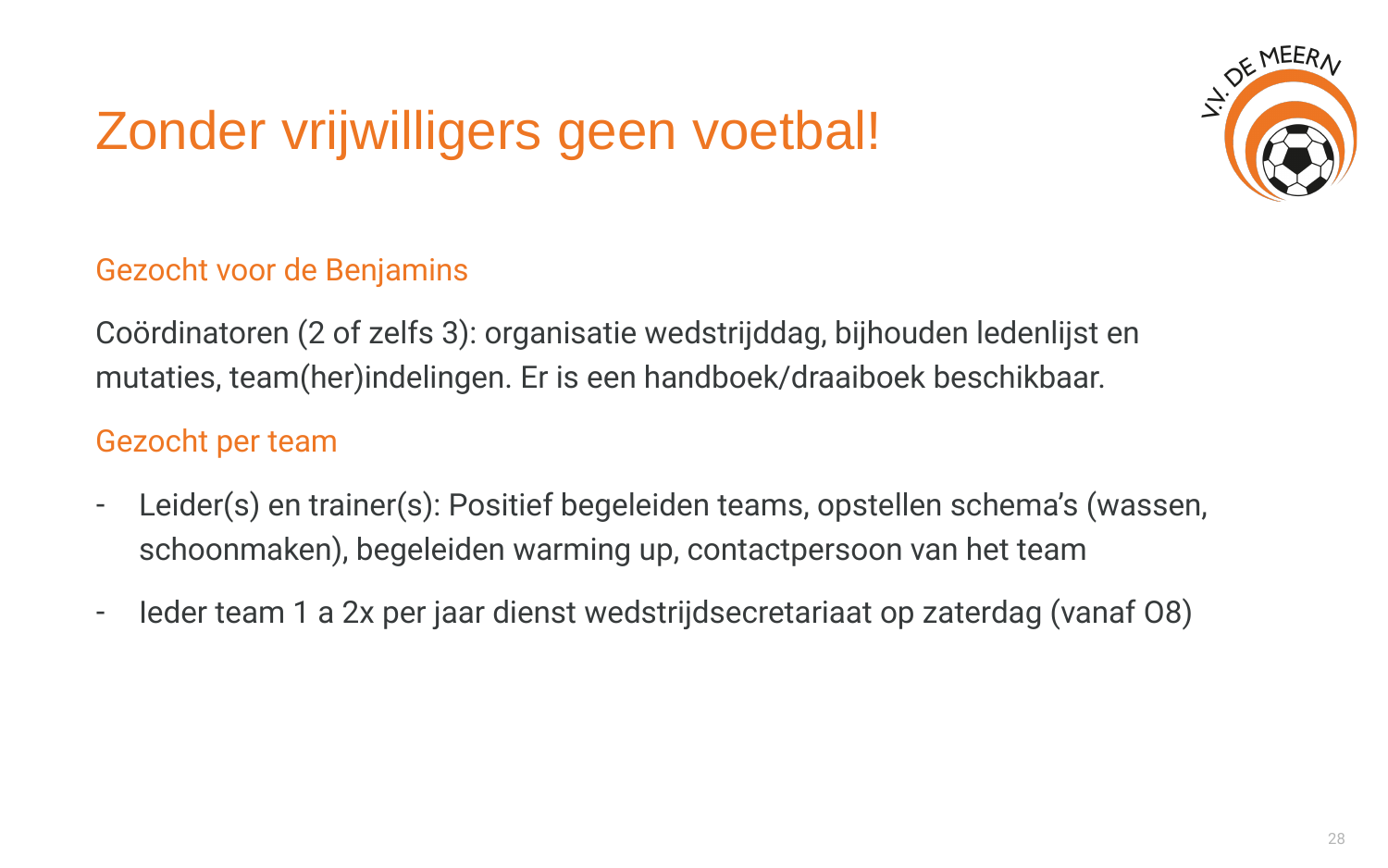

# Zonder vrijwilligers geen voetbal!
Gezocht voor de Benjamins
Coördinatoren (2 of zelfs 3): organisatie wedstrijddag, bijhouden ledenlijst en mutaties, team(her)indelingen. Er is een handboek/draaiboek beschikbaar.
Gezocht per team
Leider(s) en trainer(s): Positief begeleiden teams, opstellen schema’s (wassen, schoonmaken), begeleiden warming up, contactpersoon van het team
Ieder team 1 a 2x per jaar dienst wedstrijdsecretariaat op zaterdag (vanaf O8)

28